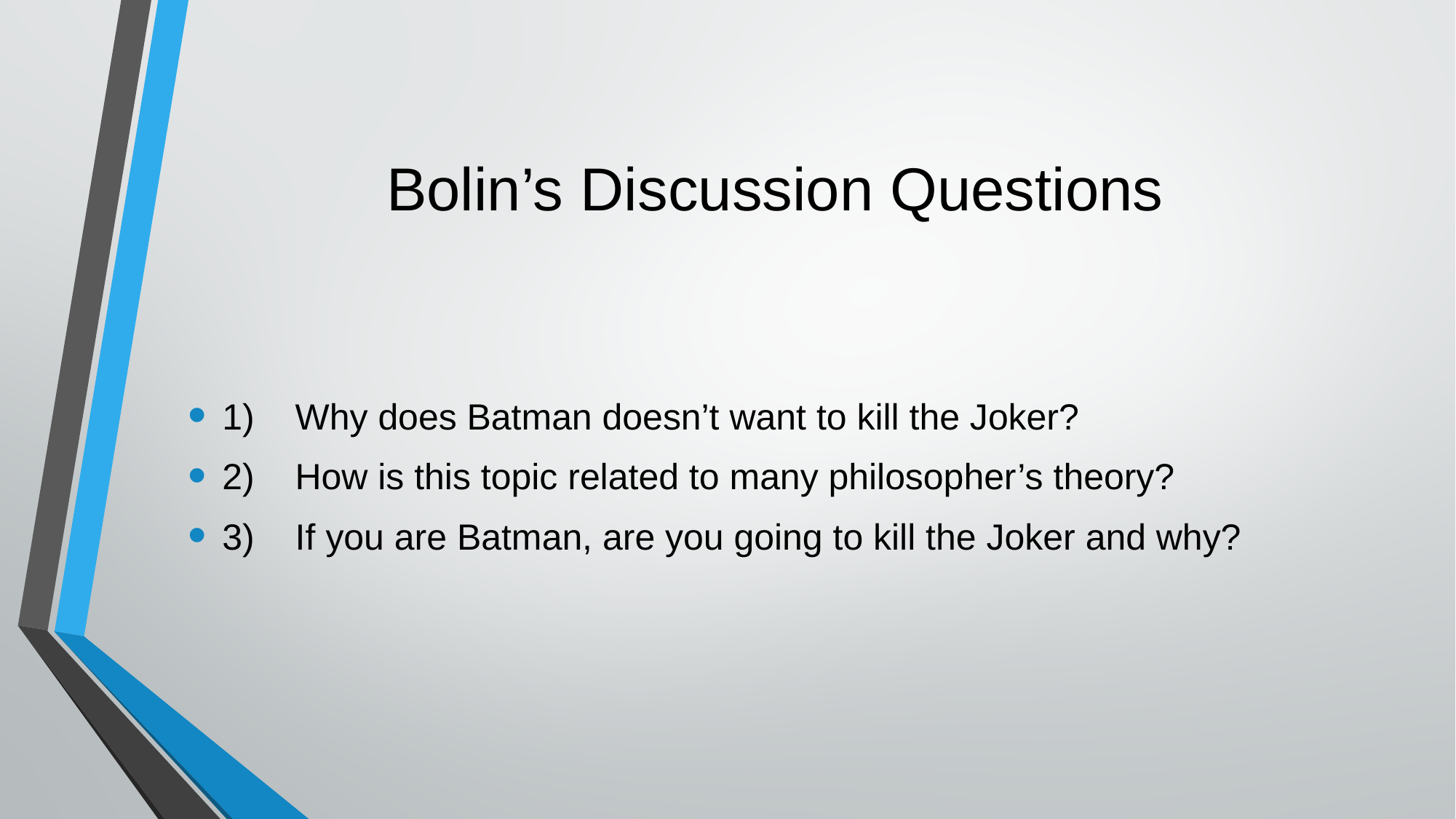

# Bolin’s Discussion Questions
1)    Why does Batman doesn’t want to kill the Joker?
2)    How is this topic related to many philosopher’s theory?
3)    If you are Batman, are you going to kill the Joker and why?